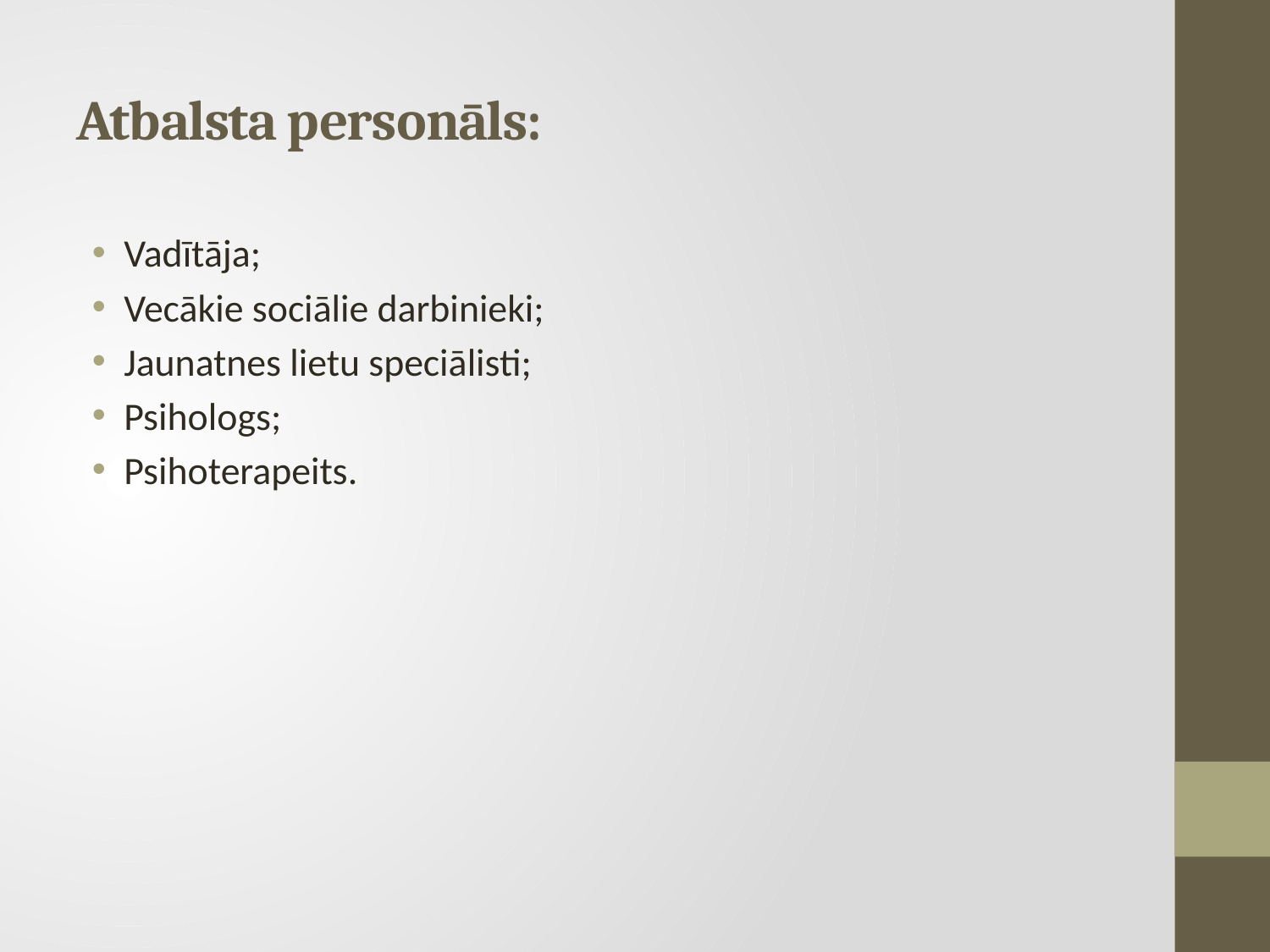

# Atbalsta personāls:
Vadītāja;
Vecākie sociālie darbinieki;
Jaunatnes lietu speciālisti;
Psihologs;
Psihoterapeits.